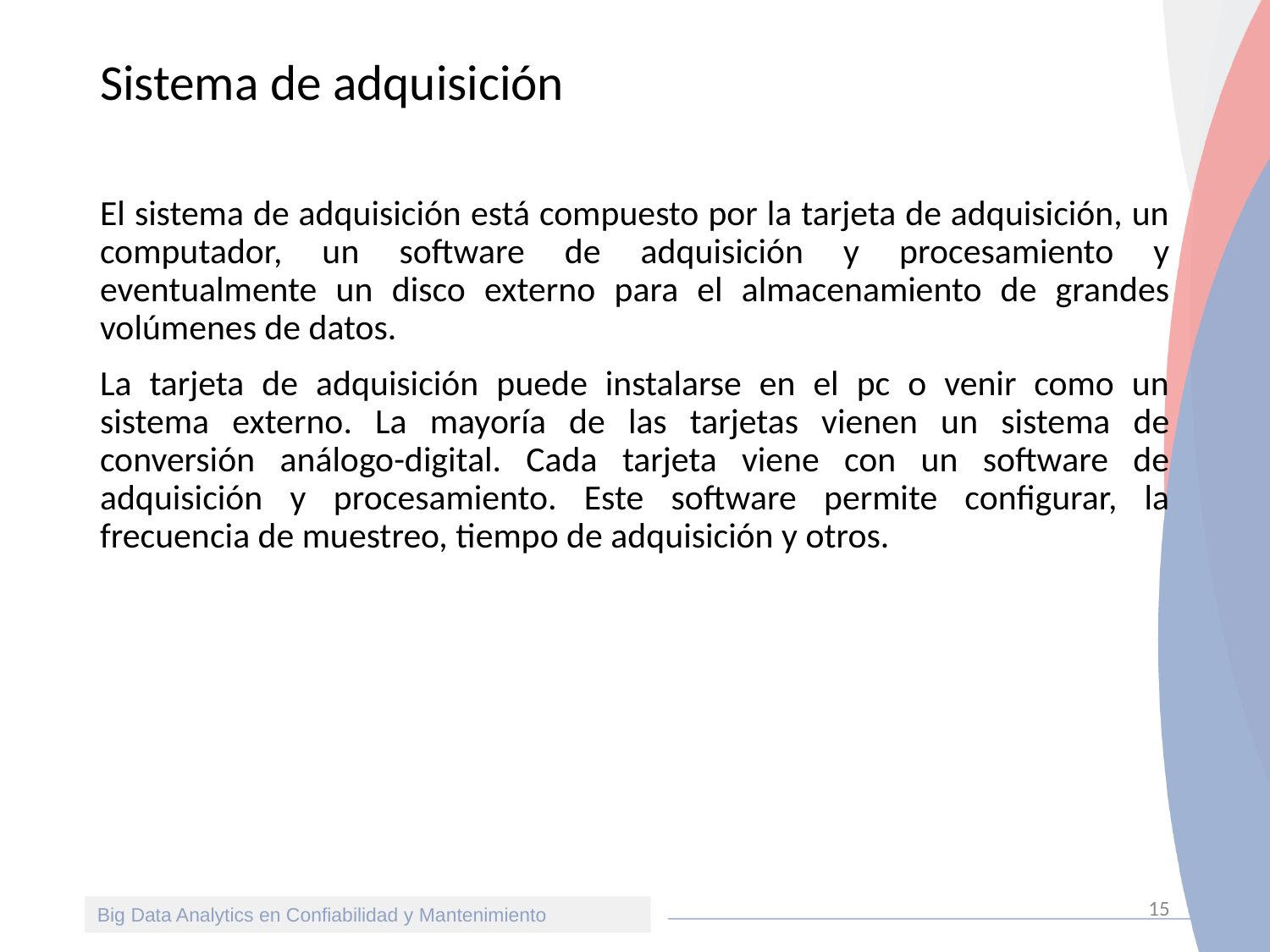

# Sistema de adquisición
El sistema de adquisición está compuesto por la tarjeta de adquisición, un computador, un software de adquisición y procesamiento y eventualmente un disco externo para el almacenamiento de grandes volúmenes de datos.
La tarjeta de adquisición puede instalarse en el pc o venir como un sistema externo. La mayoría de las tarjetas vienen un sistema de conversión análogo-digital. Cada tarjeta viene con un software de adquisición y procesamiento. Este software permite configurar, la frecuencia de muestreo, tiempo de adquisición y otros.
15